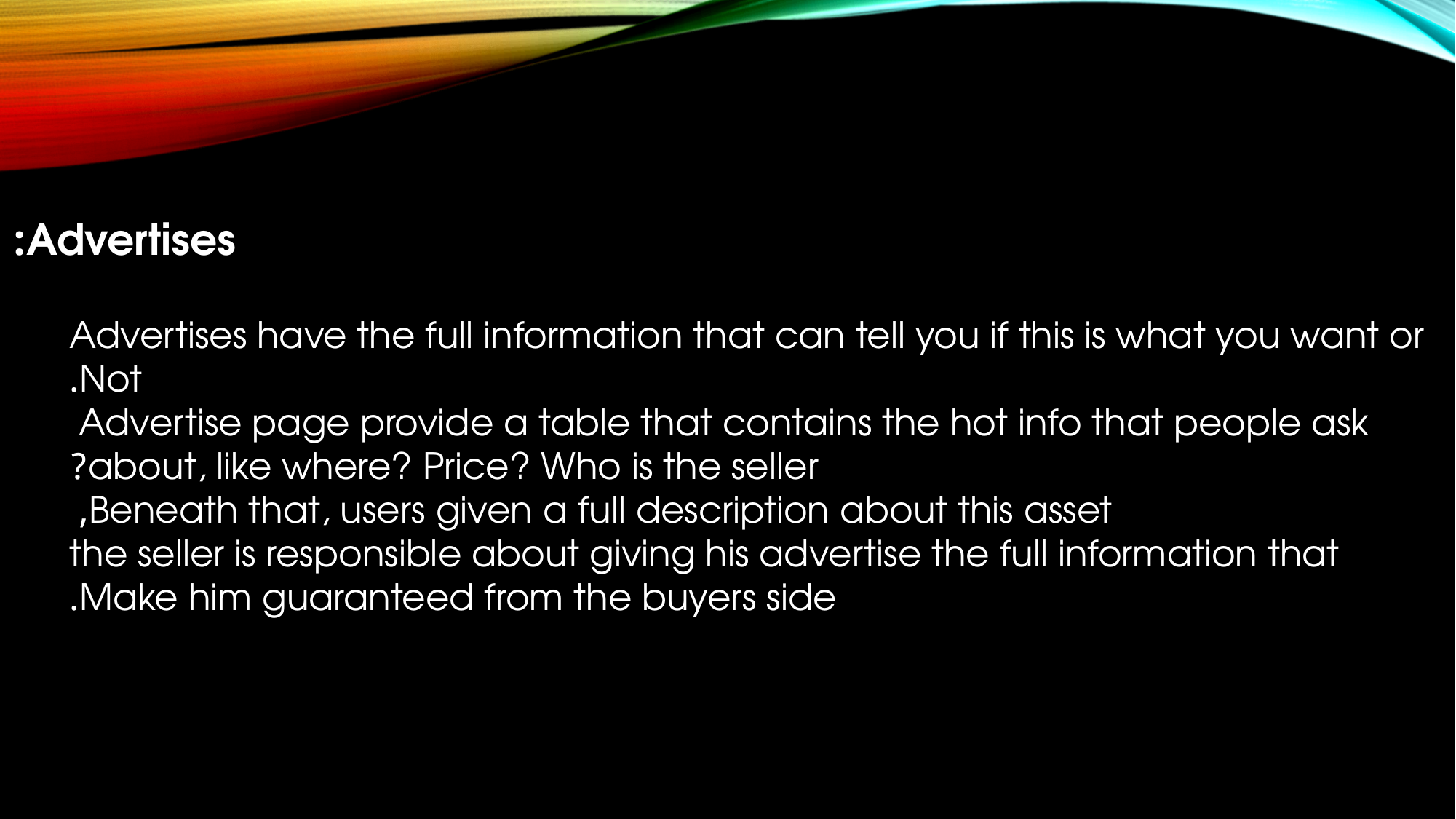

Advertises:
Advertises have the full information that can tell you if this is what you want or
Not.
Advertise page provide a table that contains the hot info that people ask
about, like where? Price? Who is the seller?
Beneath that, users given a full description about this asset,
the seller is responsible about giving his advertise the full information that
Make him guaranteed from the buyers side.